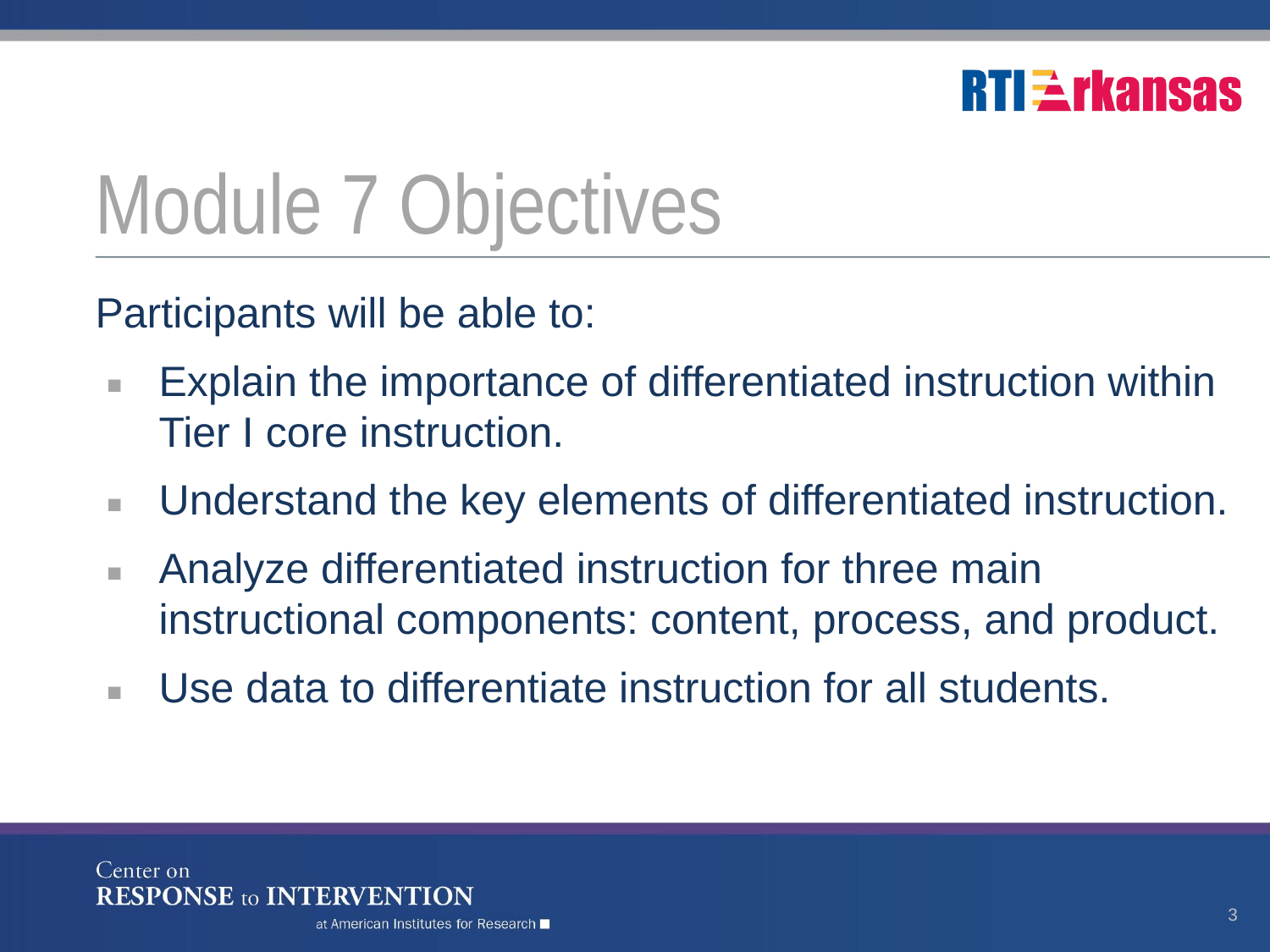

# Module 7 Objectives
Participants will be able to:
Explain the importance of differentiated instruction within Tier I core instruction.
Understand the key elements of differentiated instruction.
Analyze differentiated instruction for three main instructional components: content, process, and product.
Use data to differentiate instruction for all students.
3